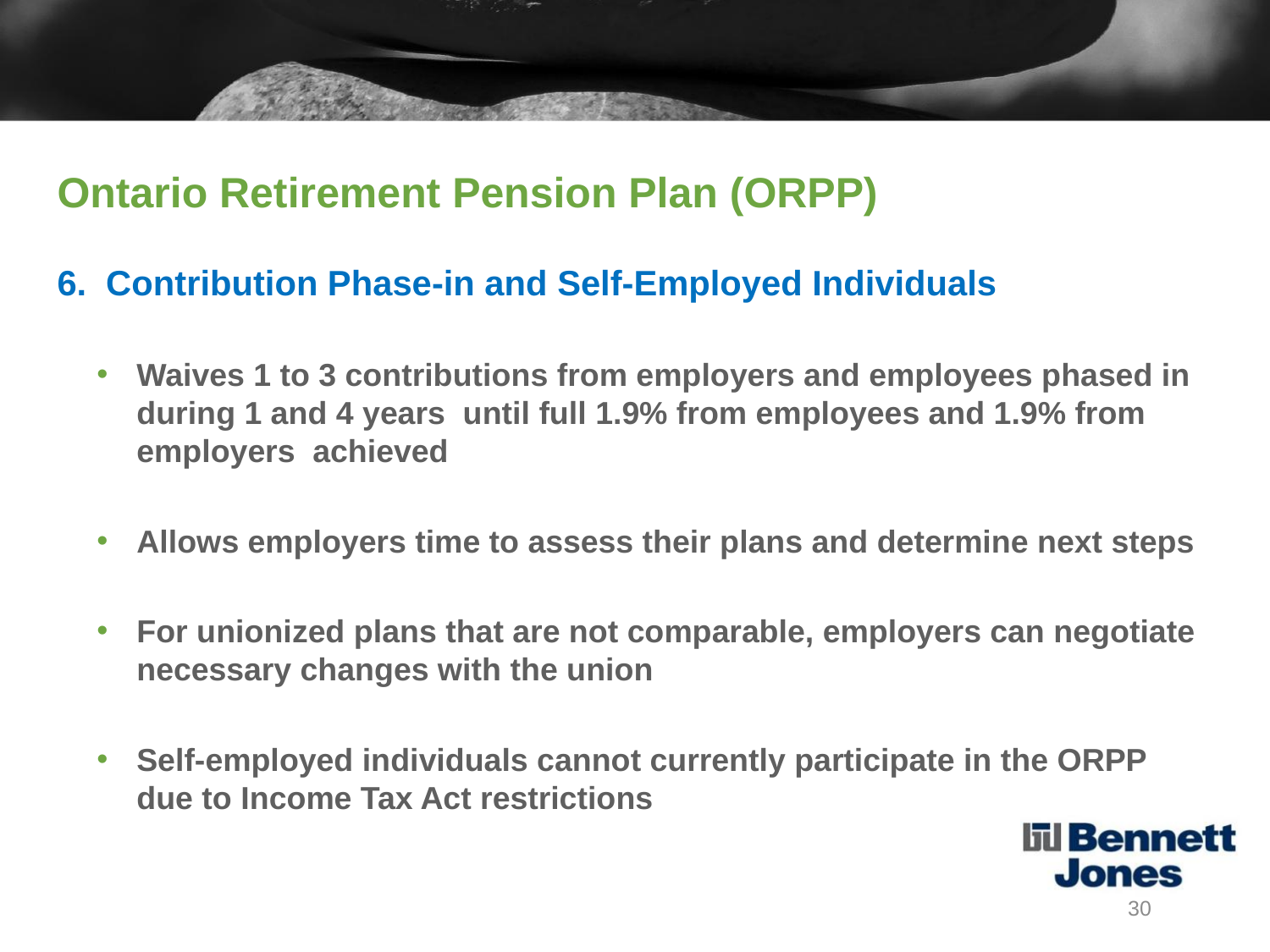

# Ontario Retirement Pension Plan (ORPP)
6.  Contribution Phase-in and Self-Employed Individuals

Waives 1 to 3 contributions from employers and employees phased in during 1 and 4 years  until full 1.9% from employees and 1.9% from employers  achieved

Allows employers time to assess their plans and determine next steps

For unionized plans that are not comparable, employers can negotiate necessary changes with the union

Self-employed individuals cannot currently participate in the ORPP due to Income Tax Act restrictions
30